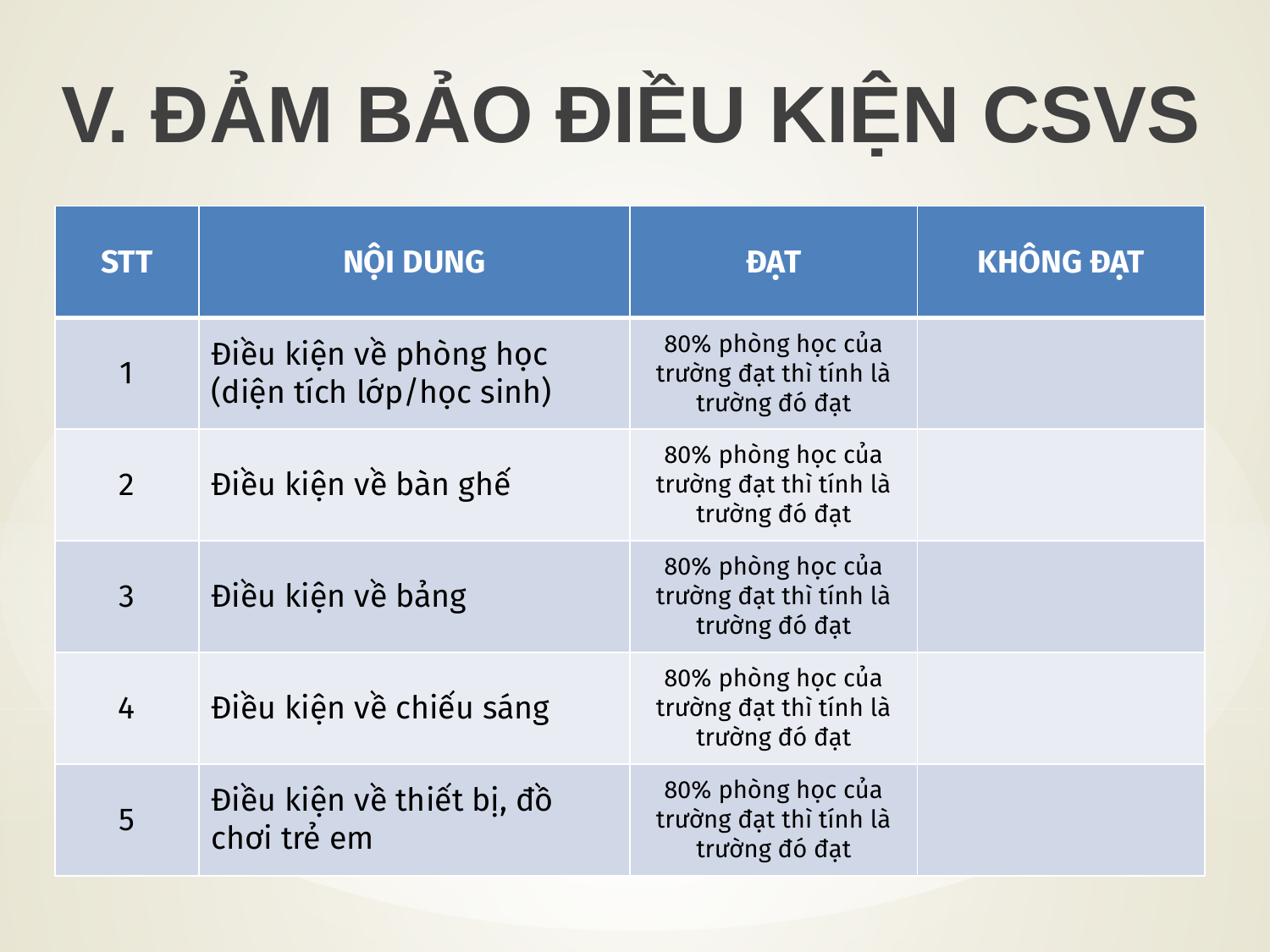

V. ĐẢM BẢO ĐIỀU KIỆN CSVS
| STT | NỘI DUNG | ĐẠT | KHÔNG ĐẠT |
| --- | --- | --- | --- |
| 1 | Điều kiện về phòng học (diện tích lớp/học sinh) | 80% phòng học của trường đạt thì tính là trường đó đạt |  |
| 2 | Điều kiện về bàn ghế | 80% phòng học của trường đạt thì tính là trường đó đạt |  |
| 3 | Điều kiện về bảng | 80% phòng học của trường đạt thì tính là trường đó đạt |  |
| 4 | Điều kiện về chiếu sáng | 80% phòng học của trường đạt thì tính là trường đó đạt |  |
| 5 | Điều kiện về thiết bị, đồ chơi trẻ em | 80% phòng học của trường đạt thì tính là trường đó đạt |  |